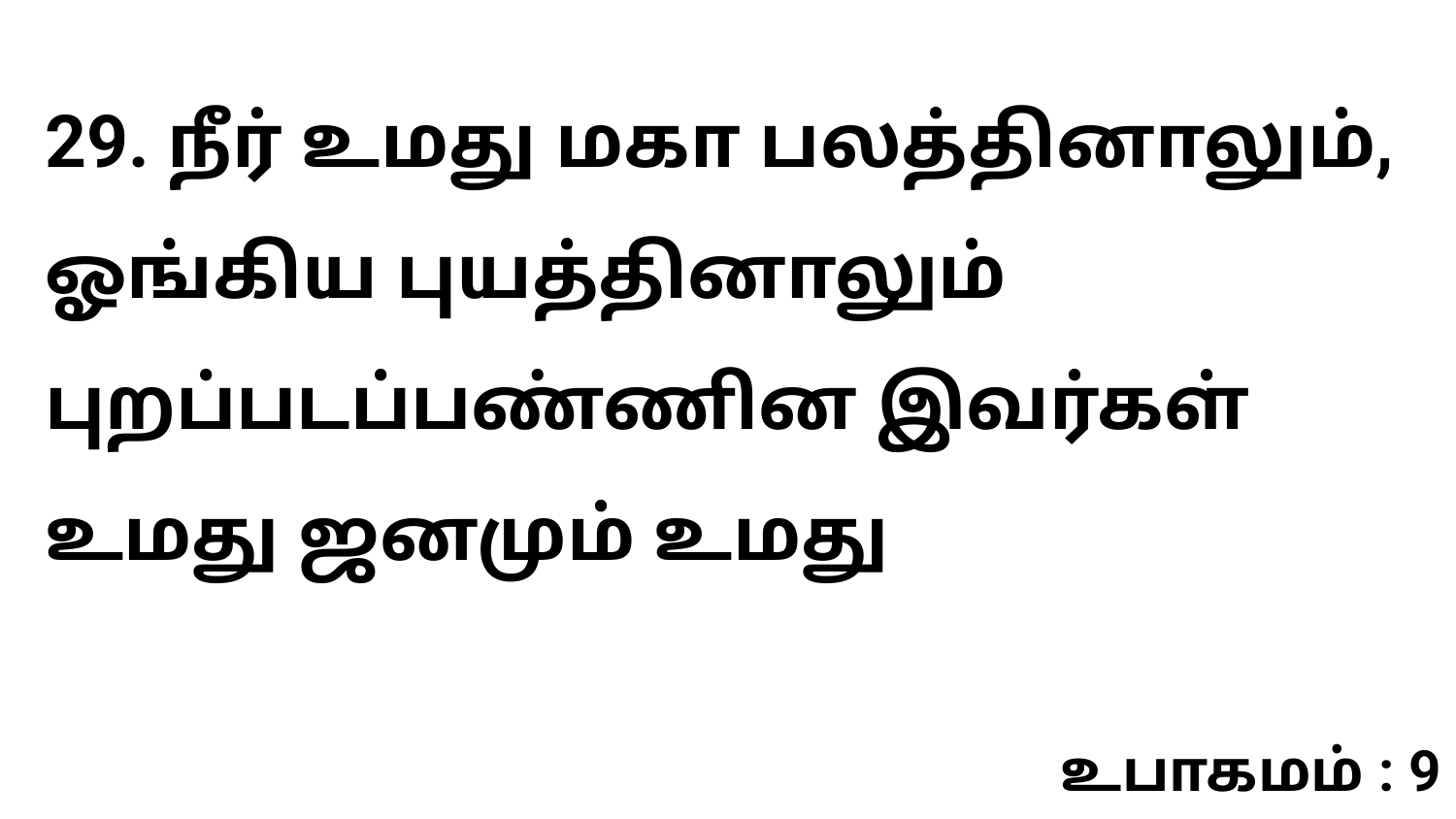

29. நீர் உமது மகா பலத்தினாலும், ஓங்கிய புயத்தினாலும் புறப்படப்பண்ணின இவர்கள் உமது ஜனமும் உமது
உபாகமம் : 9